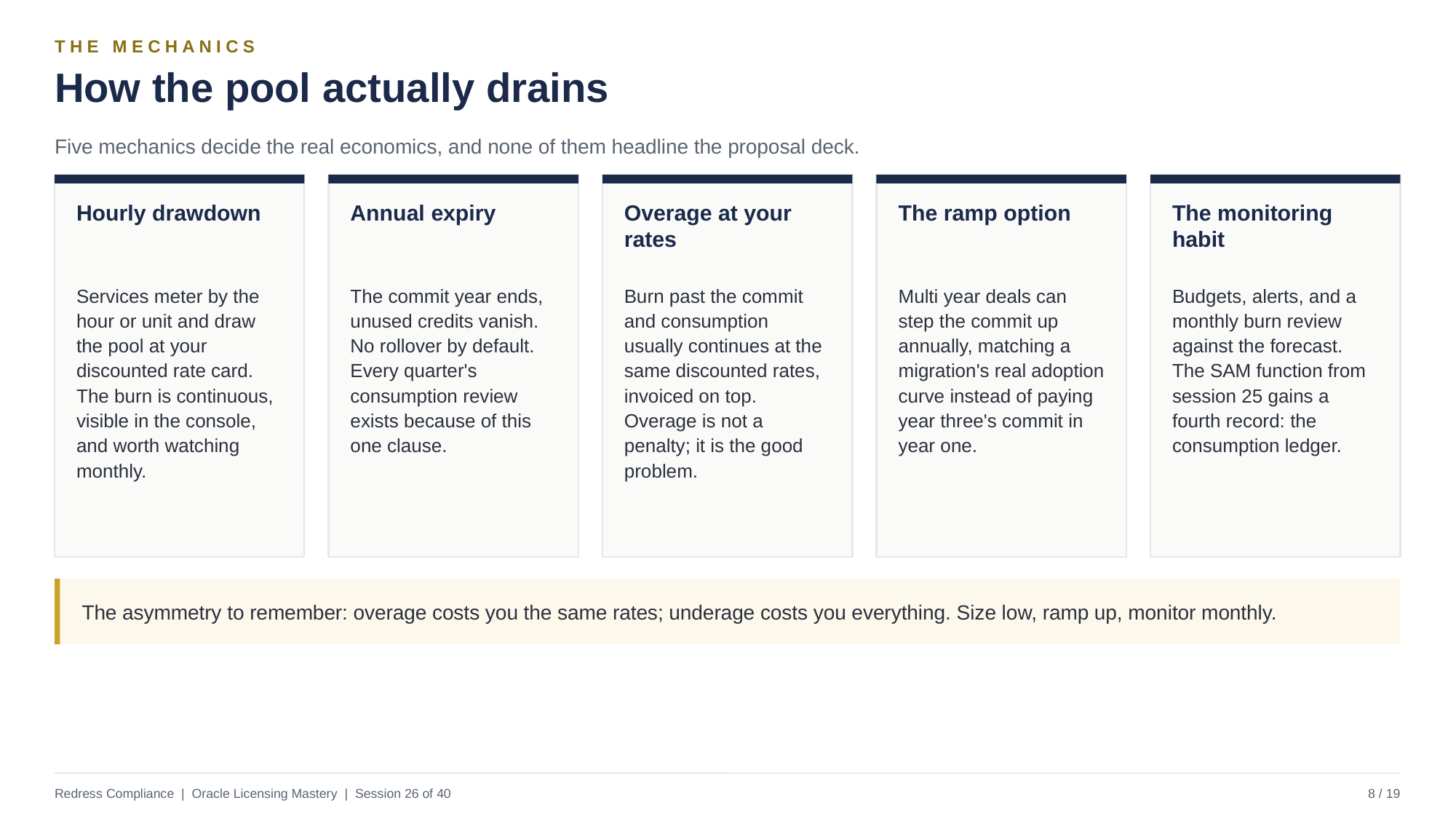

THE MECHANICS
How the pool actually drains
Five mechanics decide the real economics, and none of them headline the proposal deck.

Hourly drawdown
Annual expiry
Overage at your rates
The ramp option
The monitoring habit
Services meter by the hour or unit and draw the pool at your discounted rate card. The burn is continuous, visible in the console, and worth watching monthly.
The commit year ends, unused credits vanish. No rollover by default. Every quarter's consumption review exists because of this one clause.
Burn past the commit and consumption usually continues at the same discounted rates, invoiced on top. Overage is not a penalty; it is the good problem.
Multi year deals can step the commit up annually, matching a migration's real adoption curve instead of paying year three's commit in year one.
Budgets, alerts, and a monthly burn review against the forecast. The SAM function from session 25 gains a fourth record: the consumption ledger.

The asymmetry to remember: overage costs you the same rates; underage costs you everything. Size low, ramp up, monitor monthly.

Redress Compliance  |  Oracle Licensing Mastery  |  Session 26 of 40
8 / 19